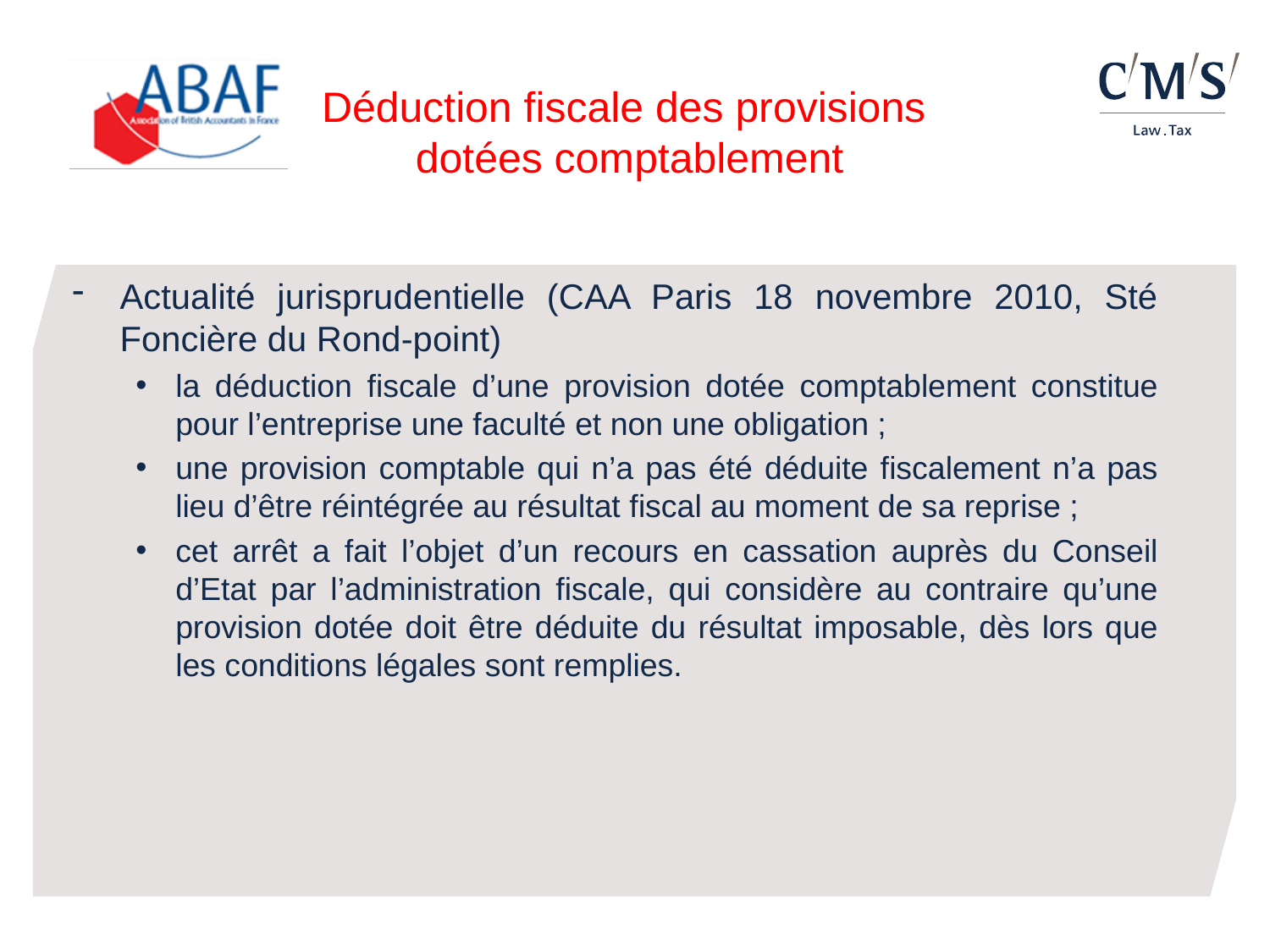

# Déduction fiscale des provisions dotées comptablement
Actualité jurisprudentielle (CAA Paris 18 novembre 2010, Sté Foncière du Rond-point)
la déduction fiscale d’une provision dotée comptablement constitue pour l’entreprise une faculté et non une obligation ;
une provision comptable qui n’a pas été déduite fiscalement n’a pas lieu d’être réintégrée au résultat fiscal au moment de sa reprise ;
cet arrêt a fait l’objet d’un recours en cassation auprès du Conseil d’Etat par l’administration fiscale, qui considère au contraire qu’une provision dotée doit être déduite du résultat imposable, dès lors que les conditions légales sont remplies.